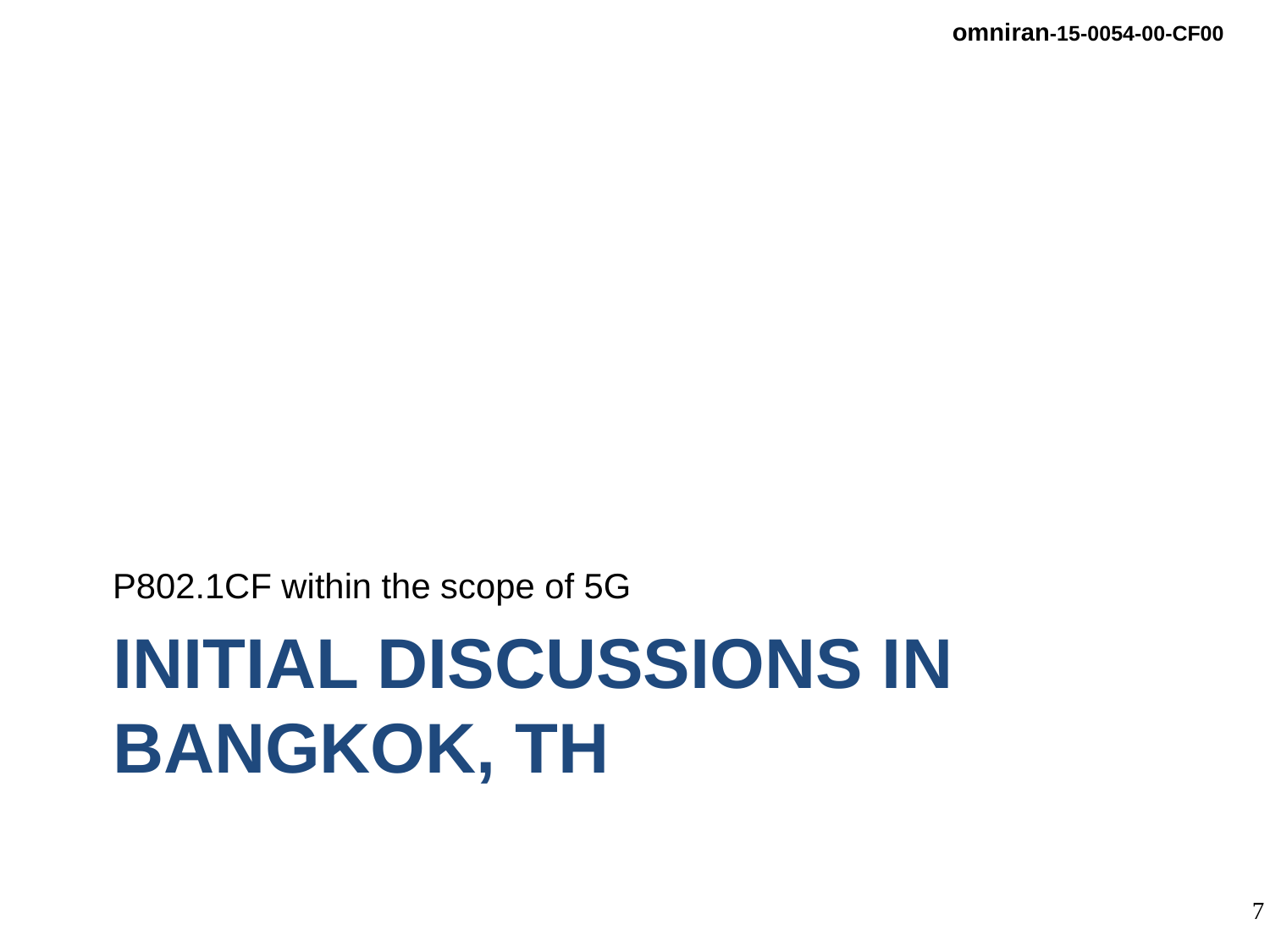

P802.1CF within the scope of 5G
# Initial discussions in Bangkok, TH